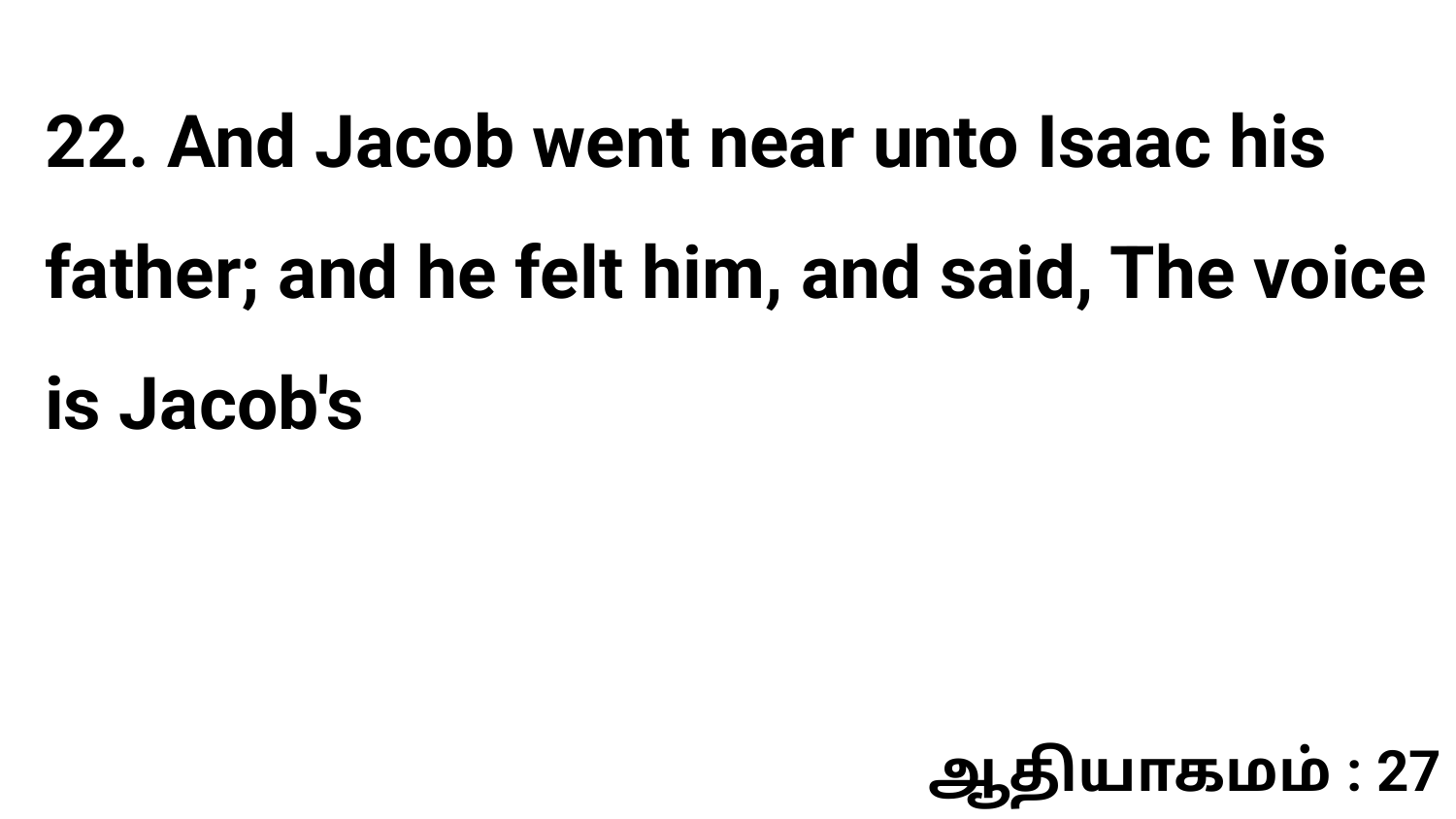

22. And Jacob went near unto Isaac his father; and he felt him, and said, The voice is Jacob's
ஆதியாகமம் : 27